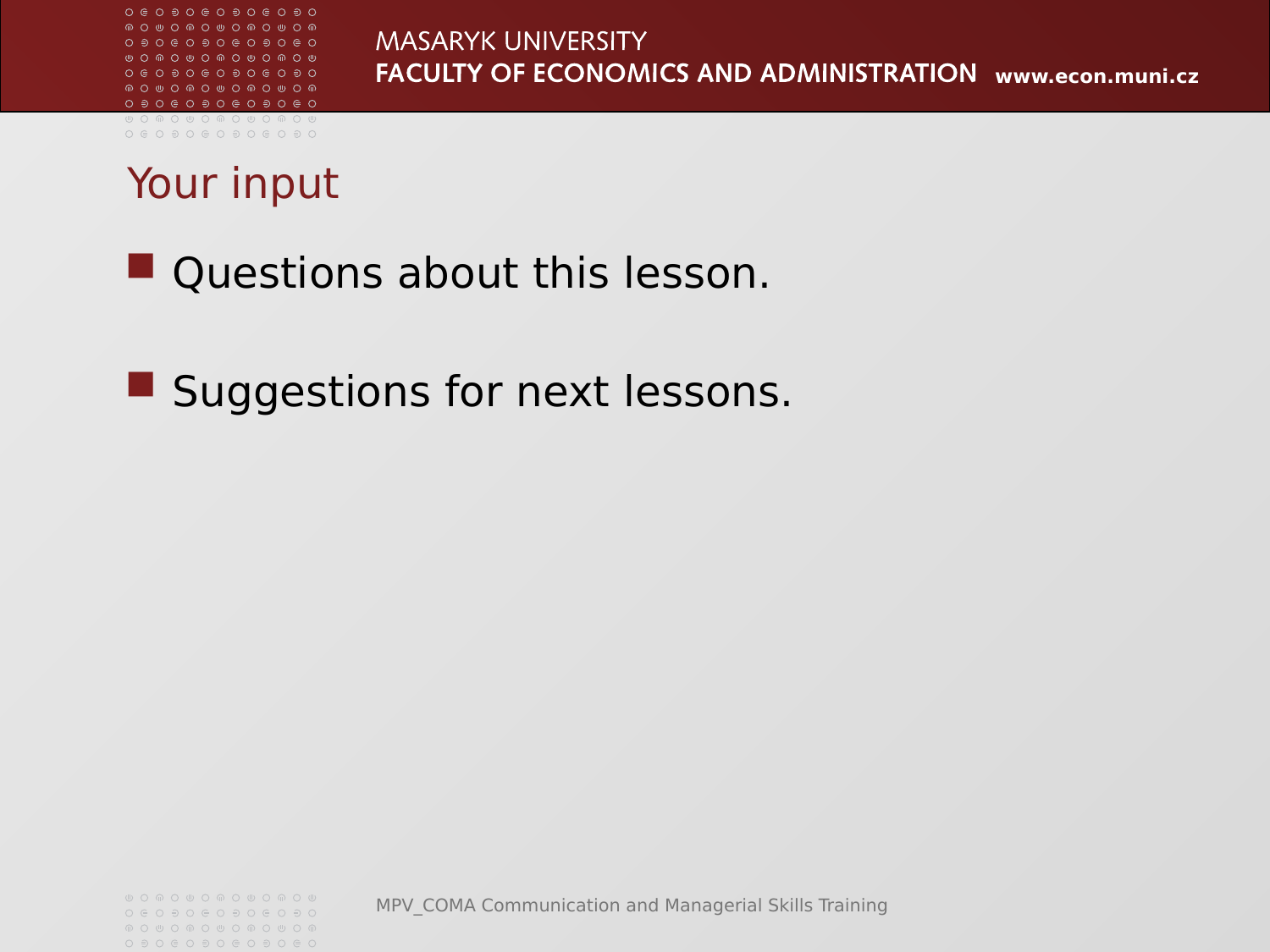

# Your input
Questions about this lesson.

Suggestions for next lessons.
MPV_COMA Communication and Managerial Skills Training